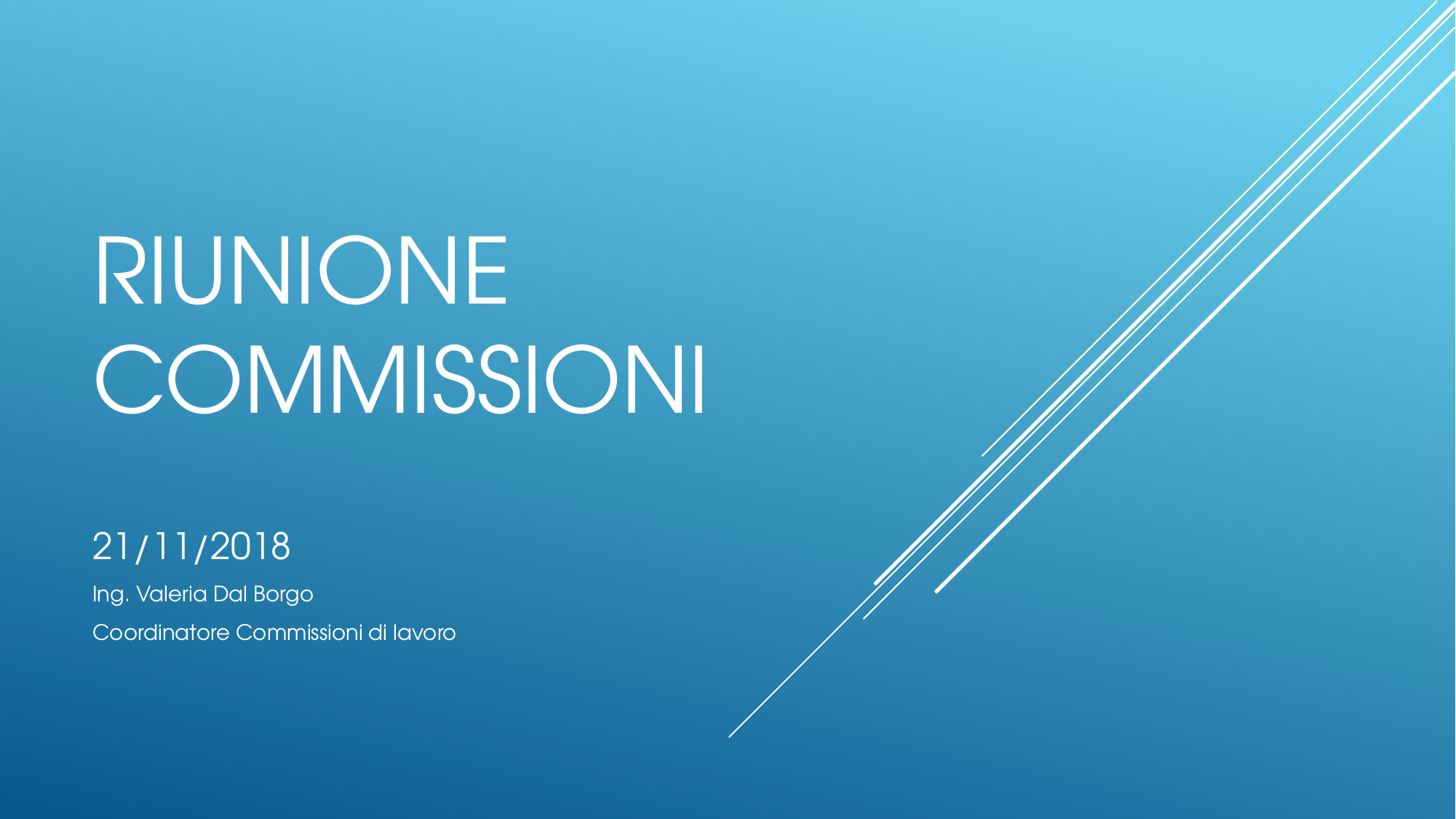

# Riunione commissioni
21/11/2018
Ing. Valeria Dal Borgo
Coordinatore Commissioni di lavoro